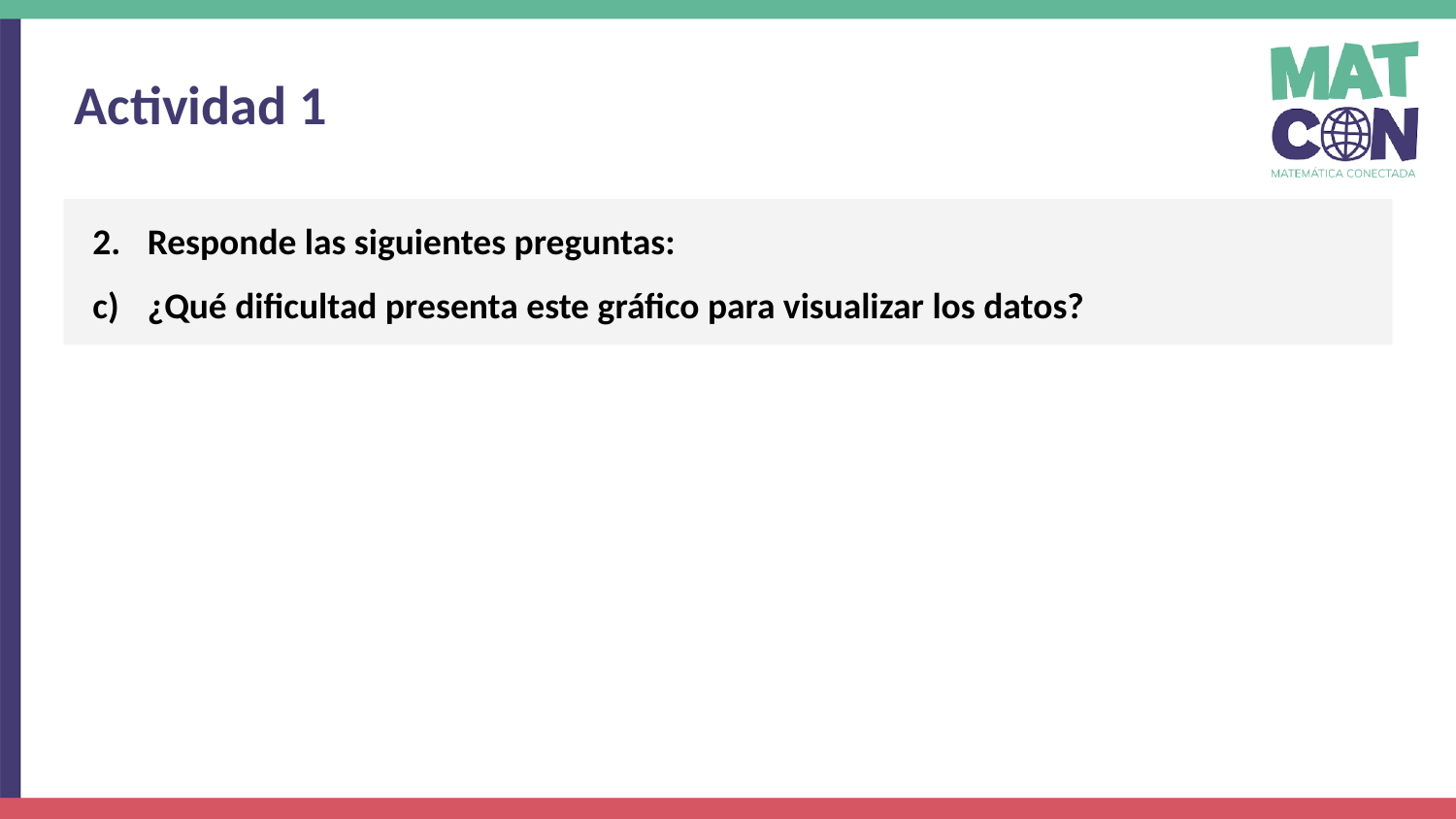

Actividad 1
Responde las siguientes preguntas:
¿Qué dificultad presenta este gráfico para visualizar los datos?